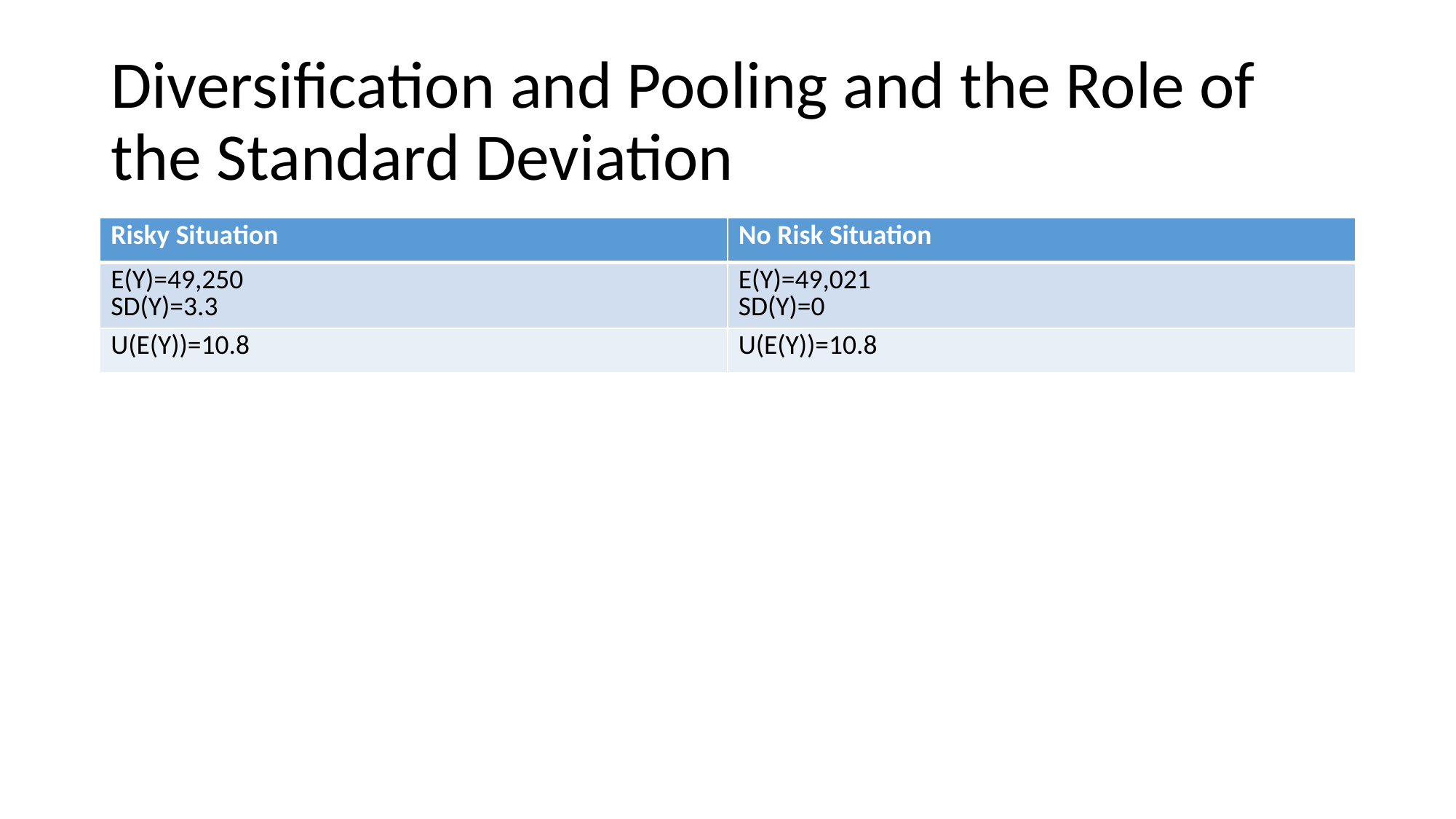

# Diversification and Pooling and the Role of the Standard Deviation
| Risky Situation | No Risk Situation |
| --- | --- |
| E(Y)=49,250 SD(Y)=3.3 | E(Y)=49,021 SD(Y)=0 |
| U(E(Y))=10.8 | U(E(Y))=10.8 |